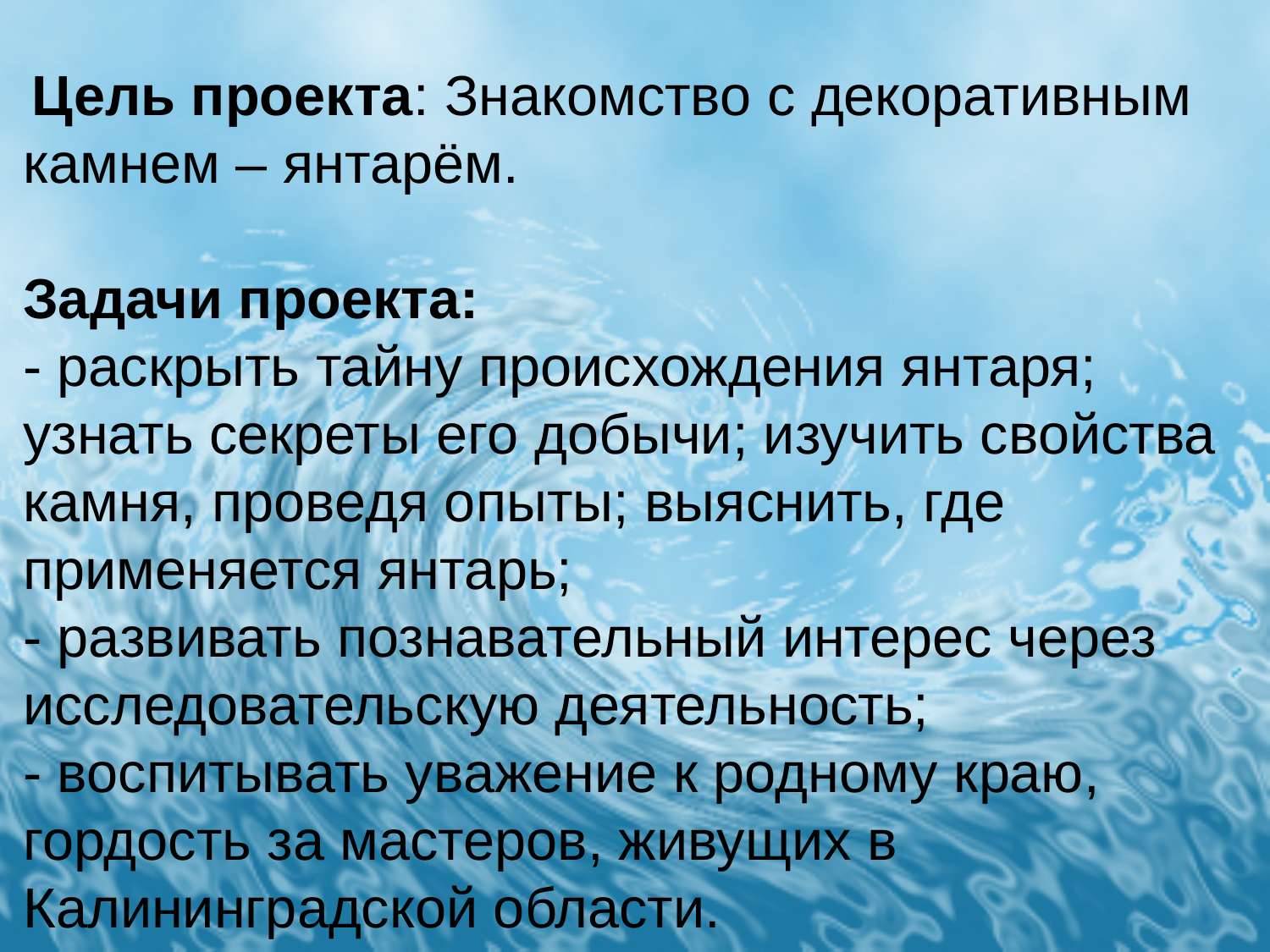

Цель проекта: Знакомство с декоративным камнем – янтарём.
Задачи проекта: 
- раскрыть тайну происхождения янтаря; узнать секреты его добычи; изучить свойства камня, проведя опыты; выяснить, где применяется янтарь;
- развивать познавательный интерес через исследовательскую деятельность;
- воспитывать уважение к родному краю, гордость за мастеров, живущих в Калининградской области.